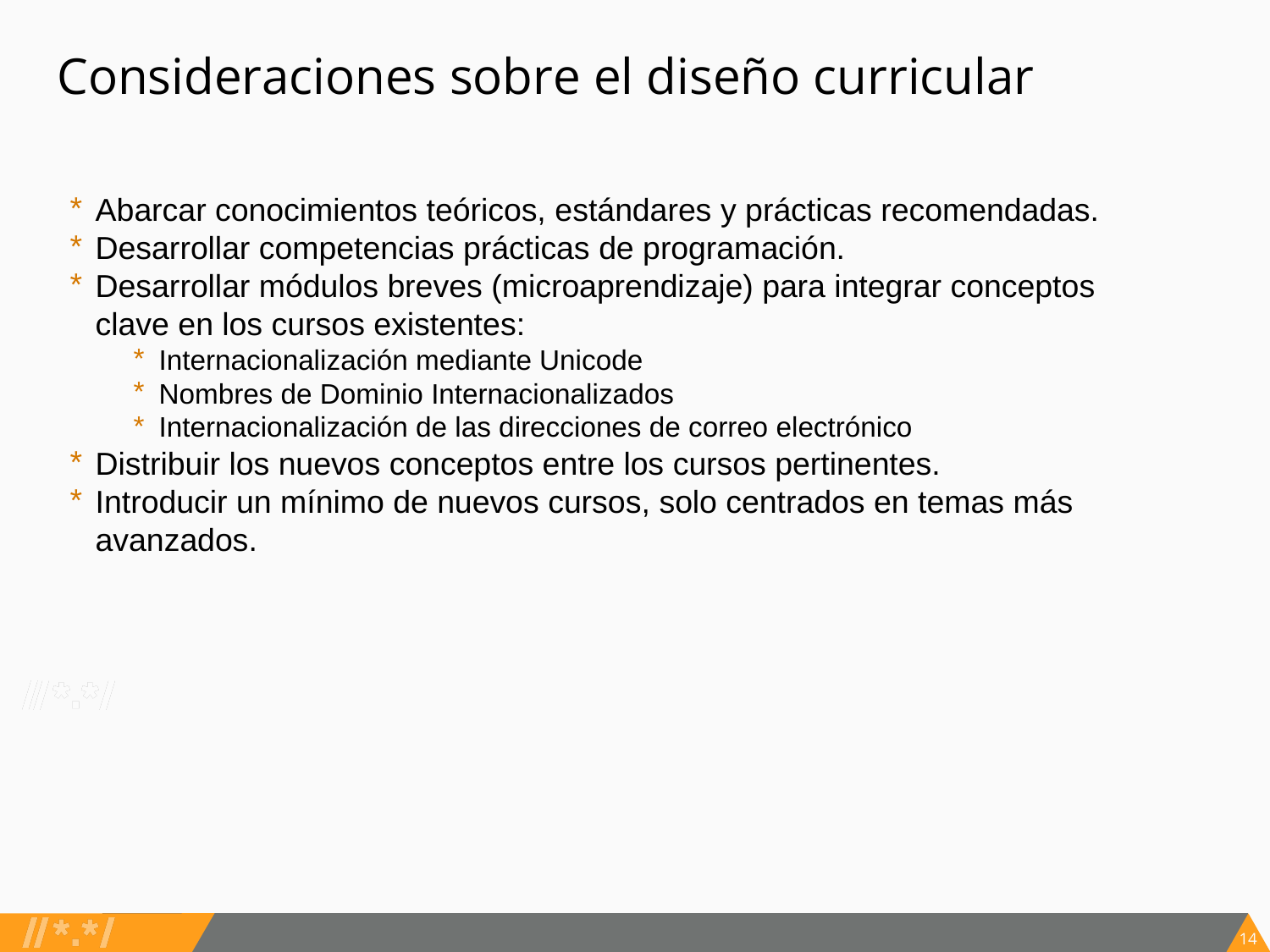

# Consideraciones sobre el diseño curricular
Abarcar conocimientos teóricos, estándares y prácticas recomendadas.
Desarrollar competencias prácticas de programación.
Desarrollar módulos breves (microaprendizaje) para integrar conceptos clave en los cursos existentes:
Internacionalización mediante Unicode
Nombres de Dominio Internacionalizados
Internacionalización de las direcciones de correo electrónico
Distribuir los nuevos conceptos entre los cursos pertinentes.
Introducir un mínimo de nuevos cursos, solo centrados en temas más avanzados.